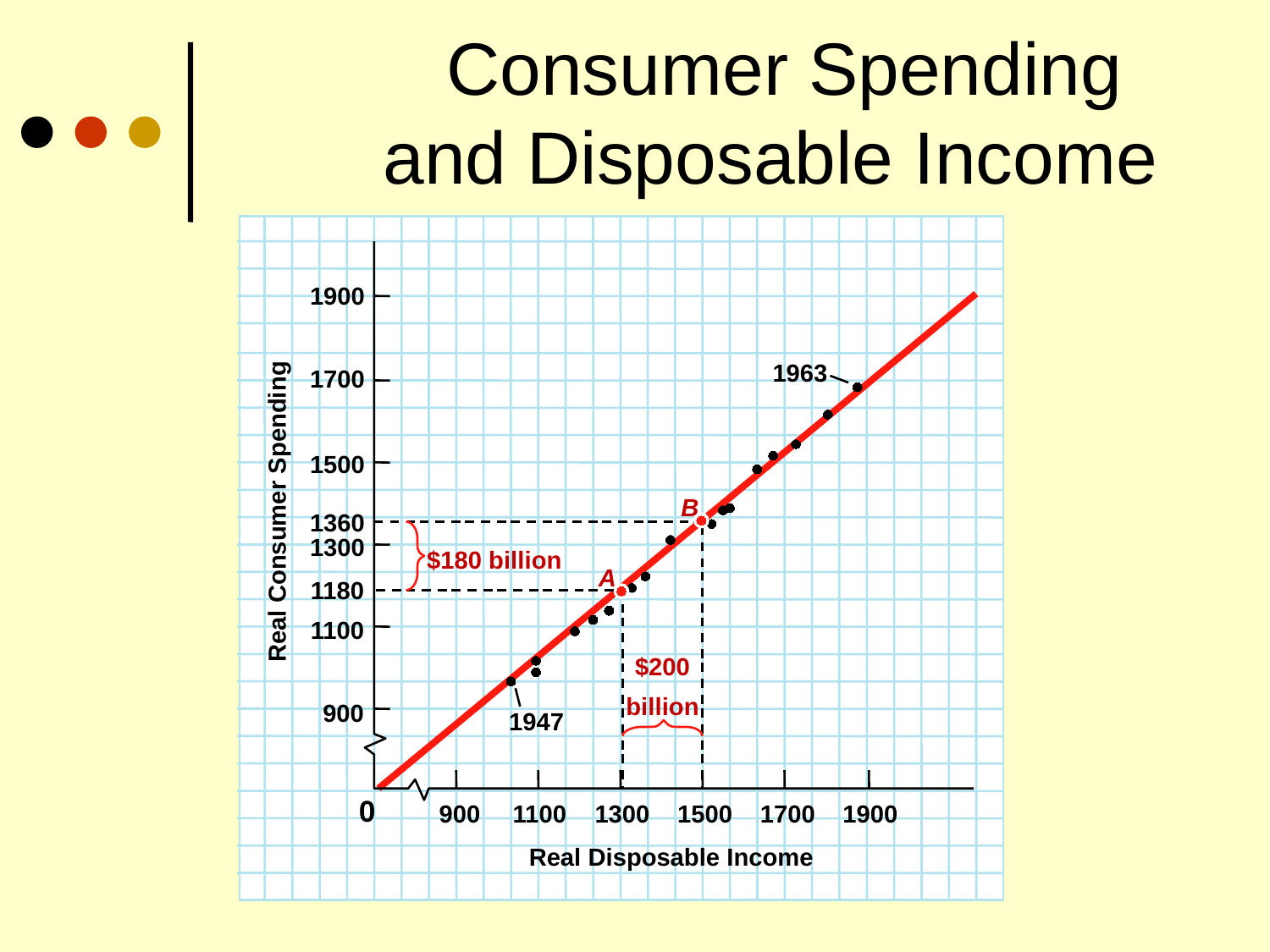

# Consumer Spending and Disposable Income

1900

1963

1700

1500

Real Consumer Spending

B

1360

$180 billion
1300

A

1180

1100

$200
billion

1947
900

0
900
1100
1300
1500
1700
1900

Real Disposable Income